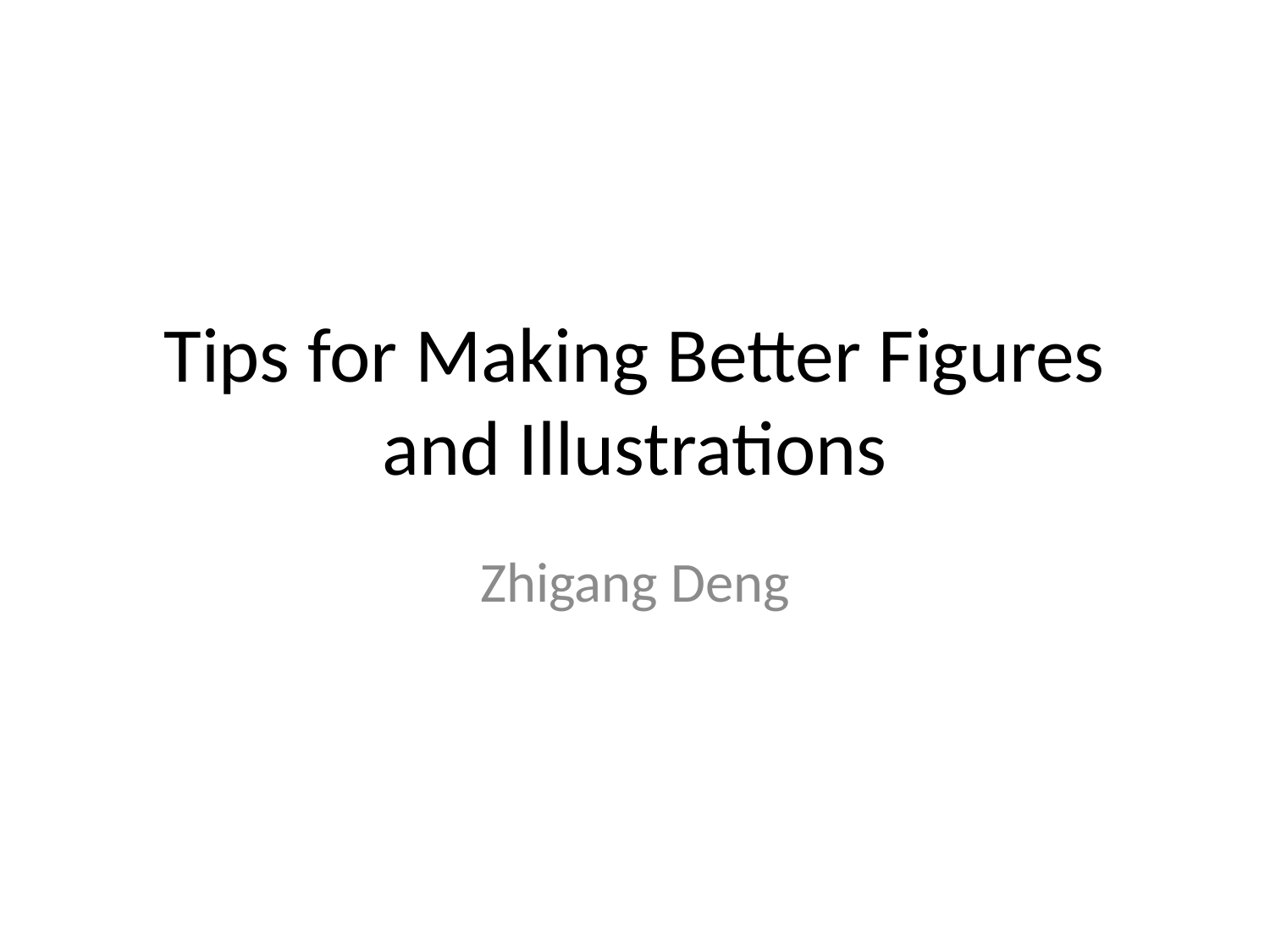

# Tips for Making Better Figures and Illustrations
Zhigang Deng